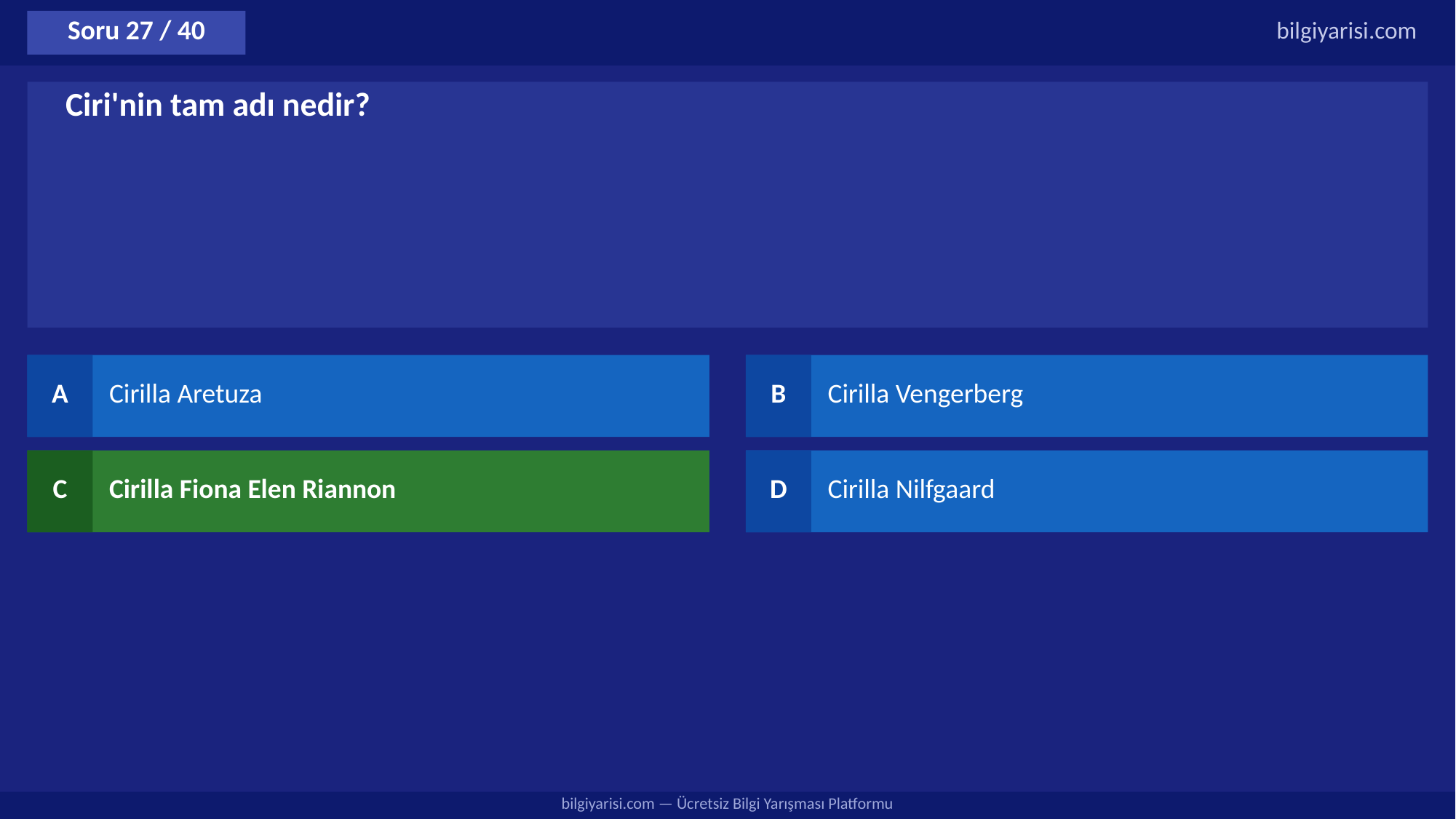

Soru 27 / 40
bilgiyarisi.com

Ciri'nin tam adı nedir?

A
Cirilla Aretuza

B
Cirilla Vengerberg

C
Cirilla Fiona Elen Riannon

D
Cirilla Nilfgaard
bilgiyarisi.com — Ücretsiz Bilgi Yarışması Platformu